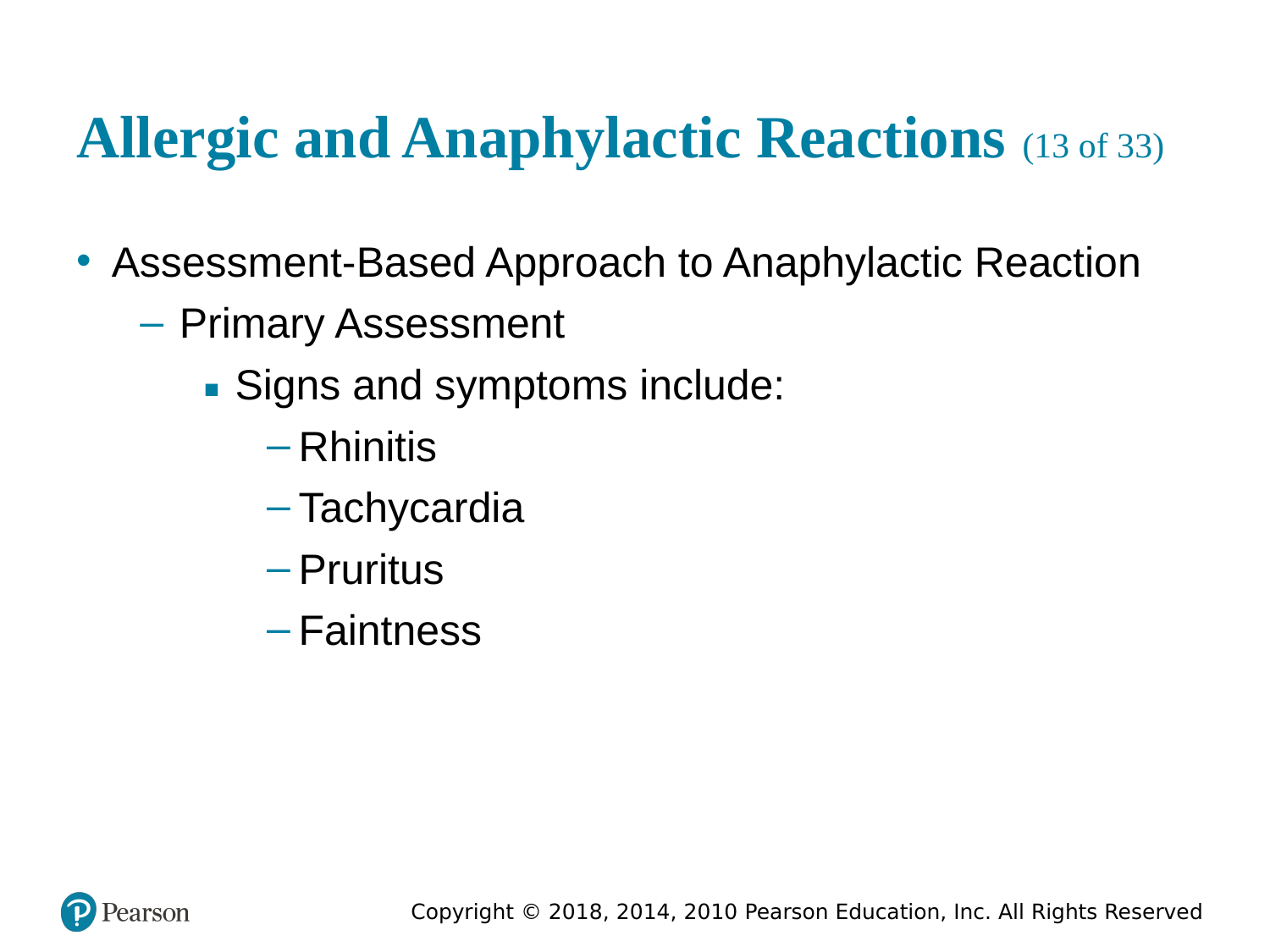

# Allergic and Anaphylactic Reactions (13 of 33)
Assessment-Based Approach to Anaphylactic Reaction
Primary Assessment
Signs and symptoms include:
Rhinitis
Tachycardia
Pruritus
Faintness